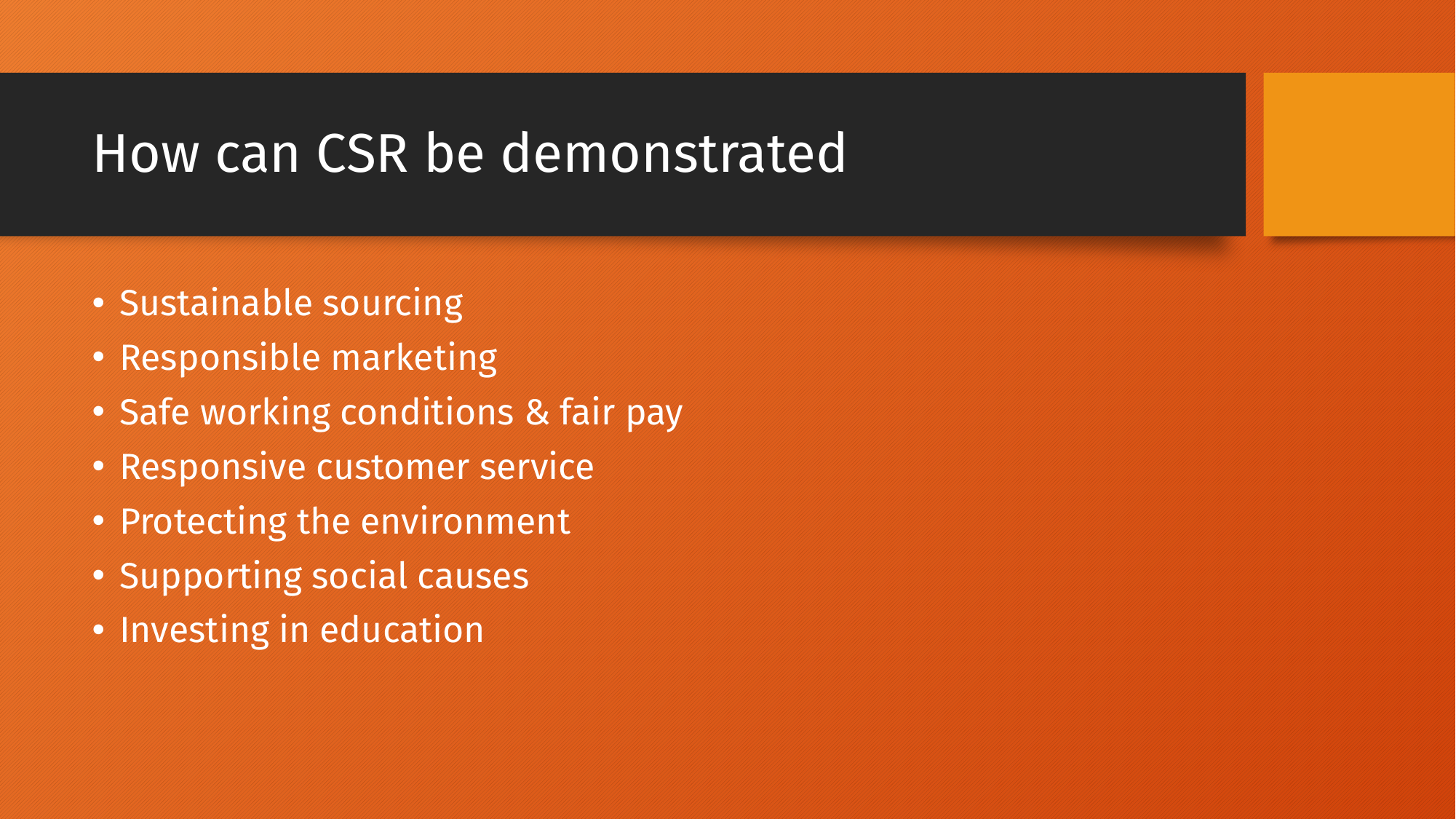

# How can CSR be demonstrated
Sustainable sourcing
Responsible marketing
Safe working conditions & fair pay
Responsive customer service
Protecting the environment
Supporting social causes
Investing in education